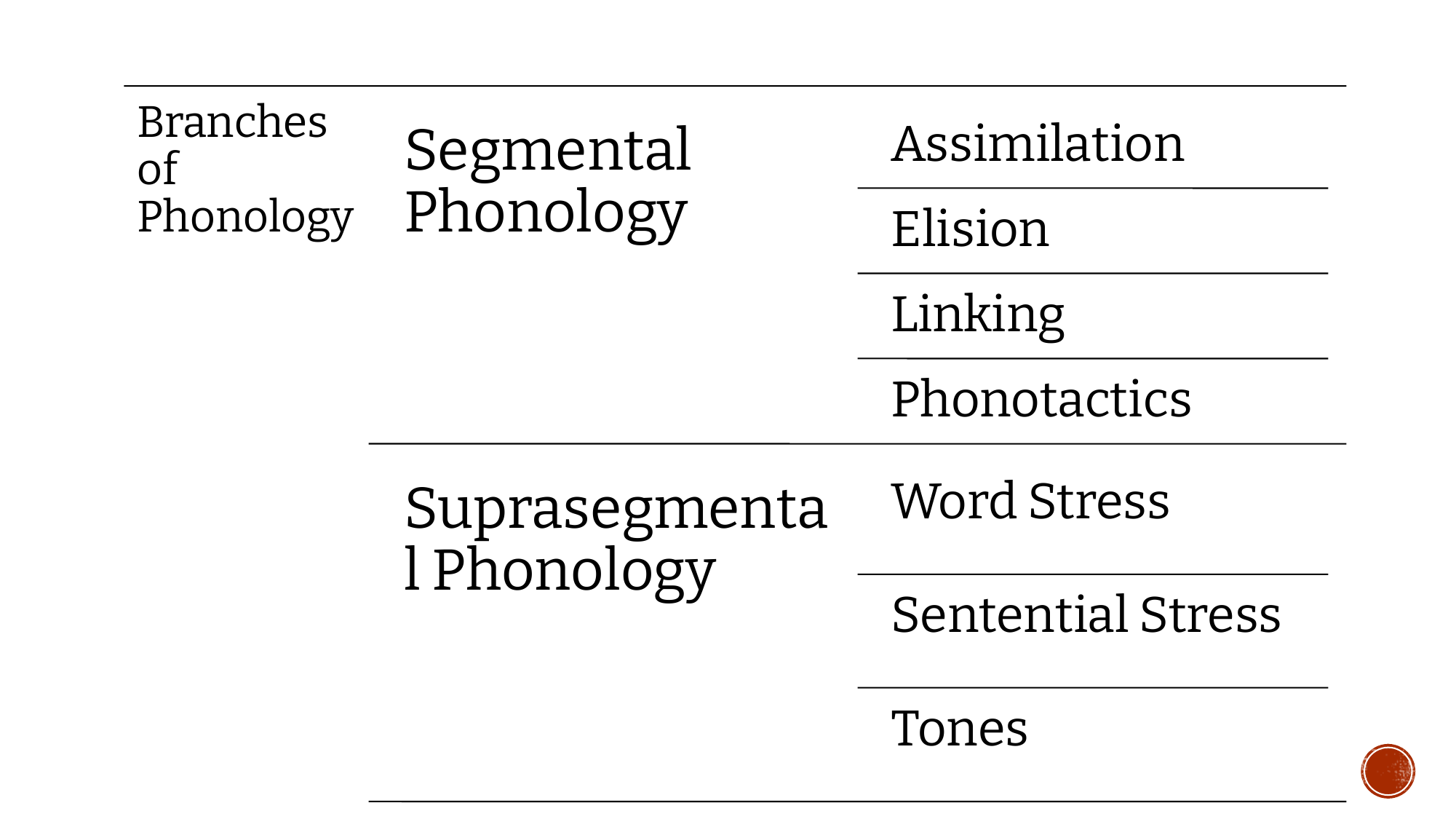

Branches of Phonology
Segmental Phonology
Assimilation
Elision
Linking
Phonotactics
Suprasegmental Phonology
Word Stress
Sentential Stress
Tones